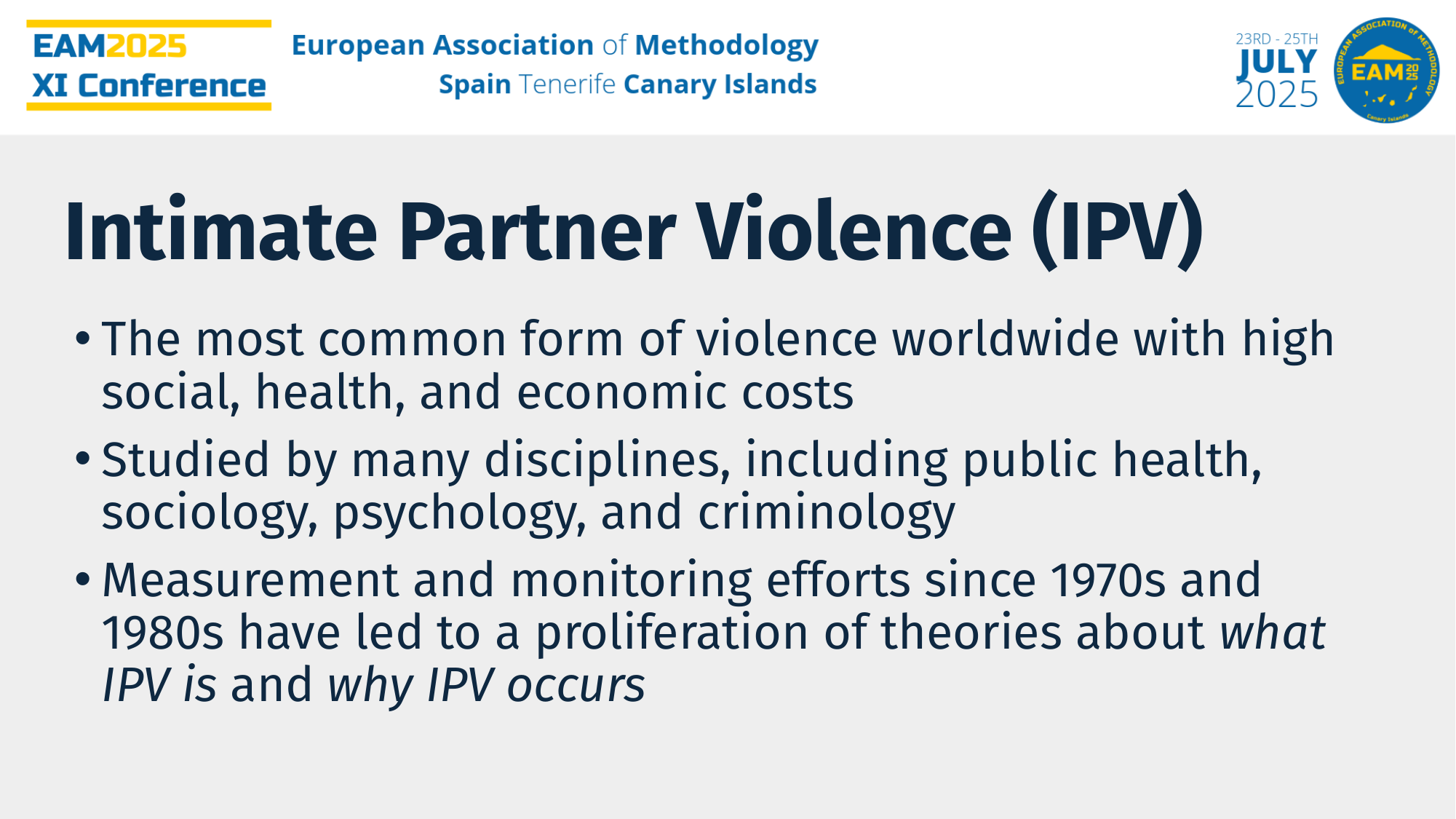

Intimate Partner Violence (IPV)
The most common form of violence worldwide with high social, health, and economic costs
Studied by many disciplines, including public health, sociology, psychology, and criminology
Measurement and monitoring efforts since 1970s and 1980s have led to a proliferation of theories about what IPV is and why IPV occurs